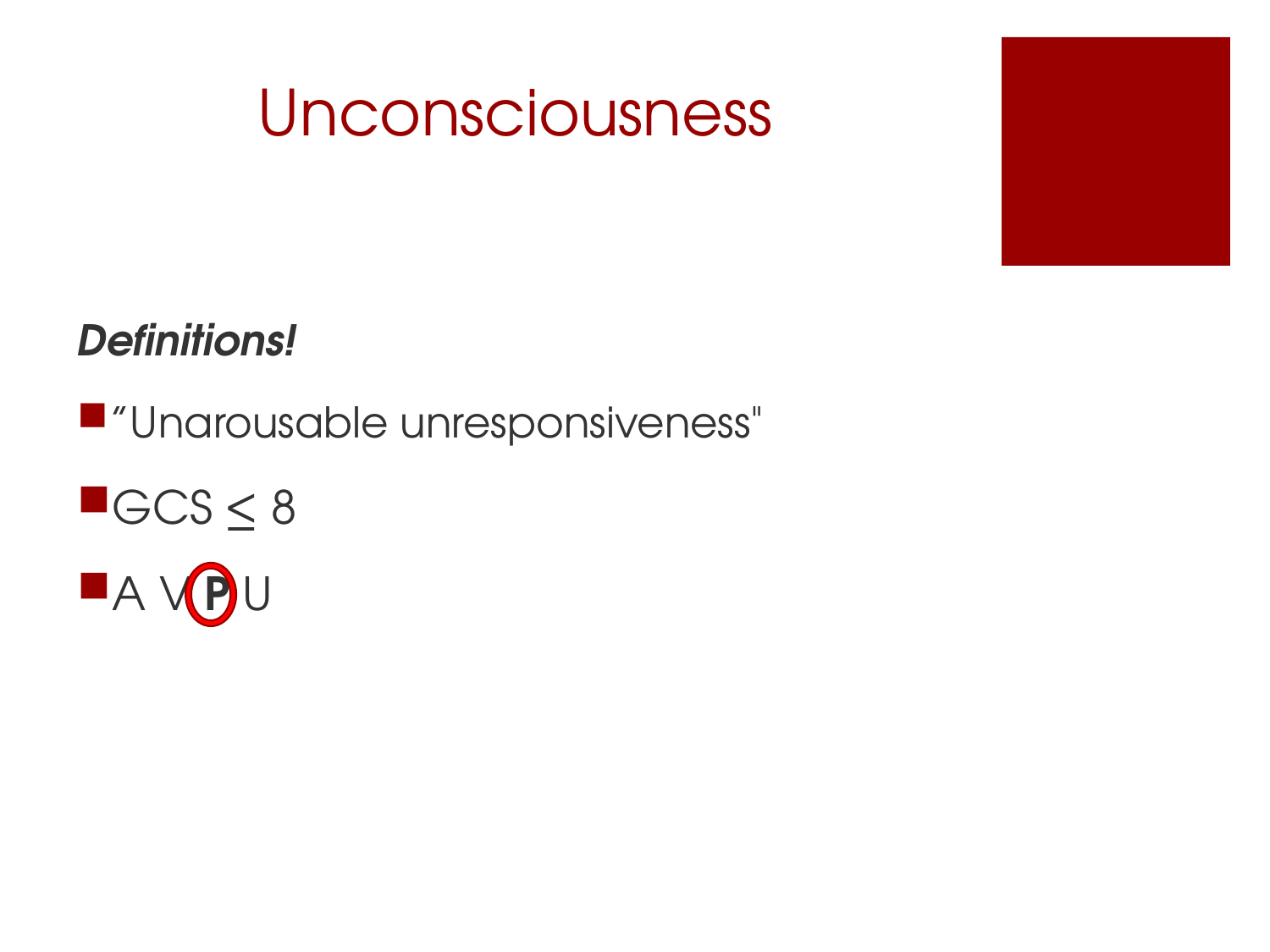

# Unconsciousness
Definitions!
”Unarousable unresponsiveness"
GCS ≤ 8
A V P U